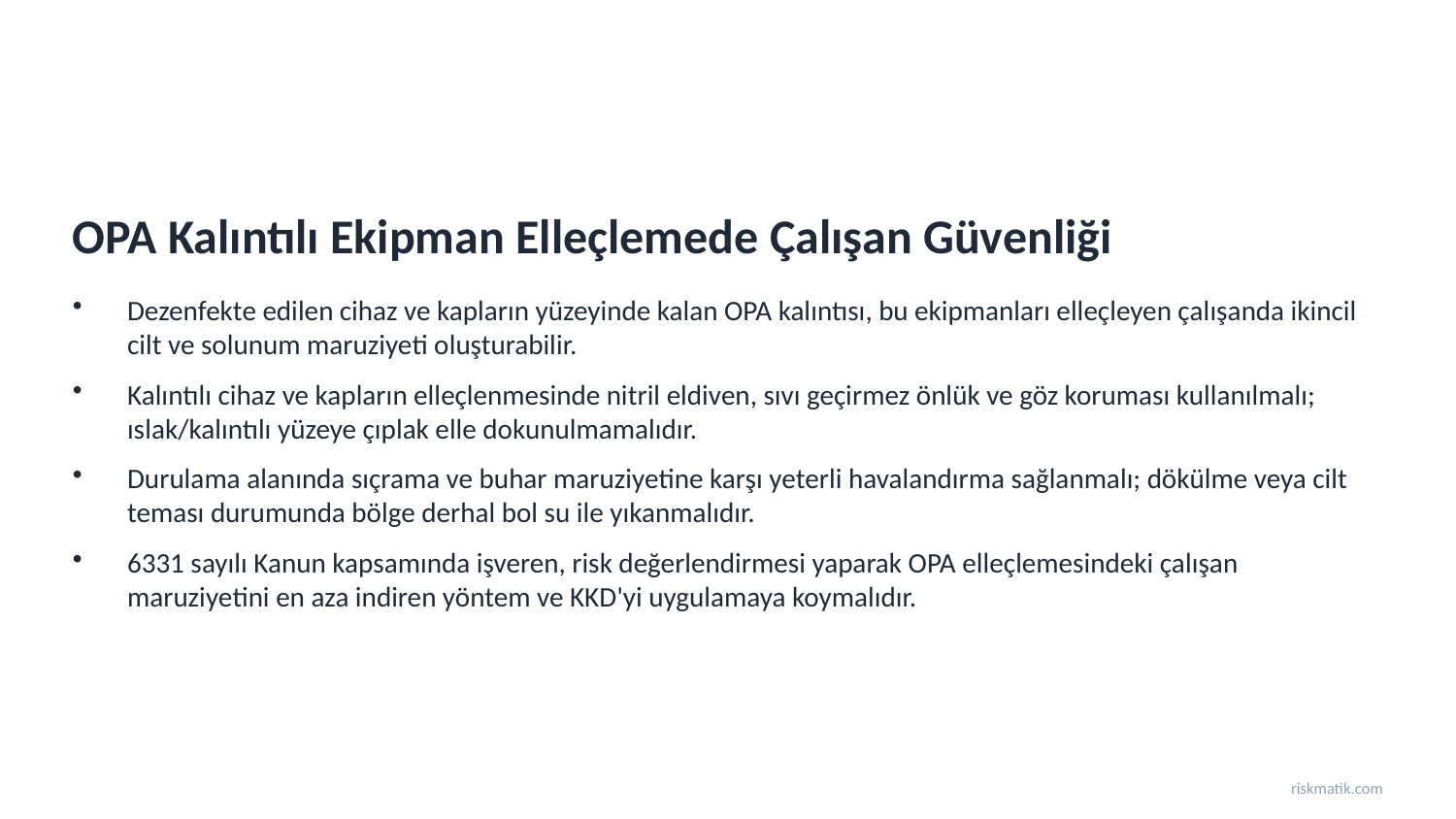

OPA Kalıntılı Ekipman Elleçlemede Çalışan Güvenliği
Dezenfekte edilen cihaz ve kapların yüzeyinde kalan OPA kalıntısı, bu ekipmanları elleçleyen çalışanda ikincil cilt ve solunum maruziyeti oluşturabilir.
Kalıntılı cihaz ve kapların elleçlenmesinde nitril eldiven, sıvı geçirmez önlük ve göz koruması kullanılmalı; ıslak/kalıntılı yüzeye çıplak elle dokunulmamalıdır.
Durulama alanında sıçrama ve buhar maruziyetine karşı yeterli havalandırma sağlanmalı; dökülme veya cilt teması durumunda bölge derhal bol su ile yıkanmalıdır.
6331 sayılı Kanun kapsamında işveren, risk değerlendirmesi yaparak OPA elleçlemesindeki çalışan maruziyetini en aza indiren yöntem ve KKD'yi uygulamaya koymalıdır.
riskmatik.com